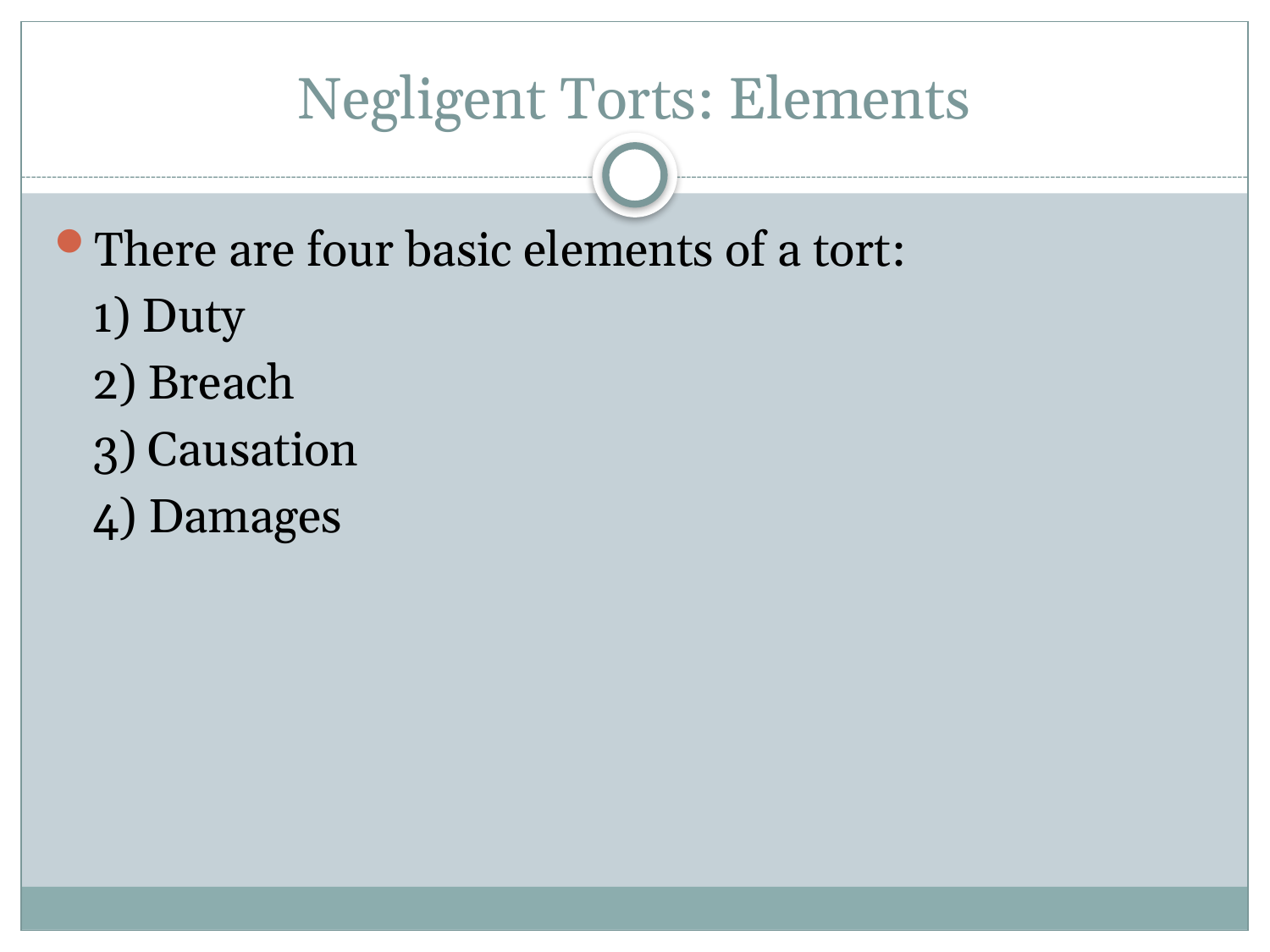

# Negligent Torts: Elements
There are four basic elements of a tort:
	1) Duty
	2) Breach
	3) Causation
	4) Damages